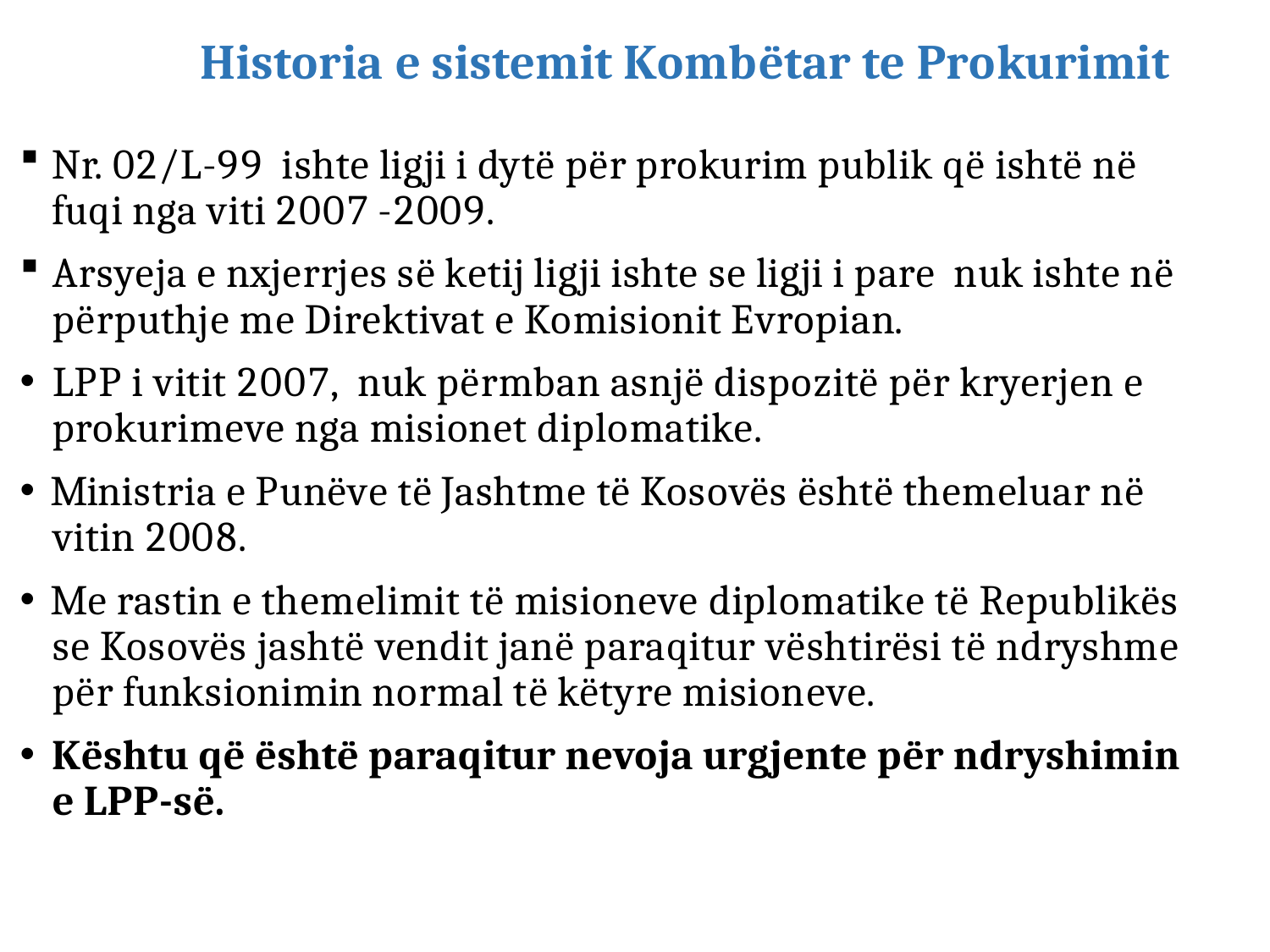

# Historia e sistemit Kombëtar te Prokurimit
Nr. 02/L-99  ishte ligji i dytë për prokurim publik që ishtë në fuqi nga viti 2007 -2009.
Arsyeja e nxjerrjes së ketij ligji ishte se ligji i pare  nuk ishte në përputhje me Direktivat e Komisionit Evropian.
LPP i vitit 2007,  nuk përmban asnjë dispozitë për kryerjen e prokurimeve nga misionet diplomatike.
Ministria e Punëve të Jashtme të Kosovës është themeluar në vitin 2008.
Me rastin e themelimit të misioneve diplomatike të Republikës se Kosovës jashtë vendit janë paraqitur vështirësi të ndryshme për funksionimin normal të këtyre misioneve.
Kështu që është paraqitur nevoja urgjente për ndryshimin e LPP-së.